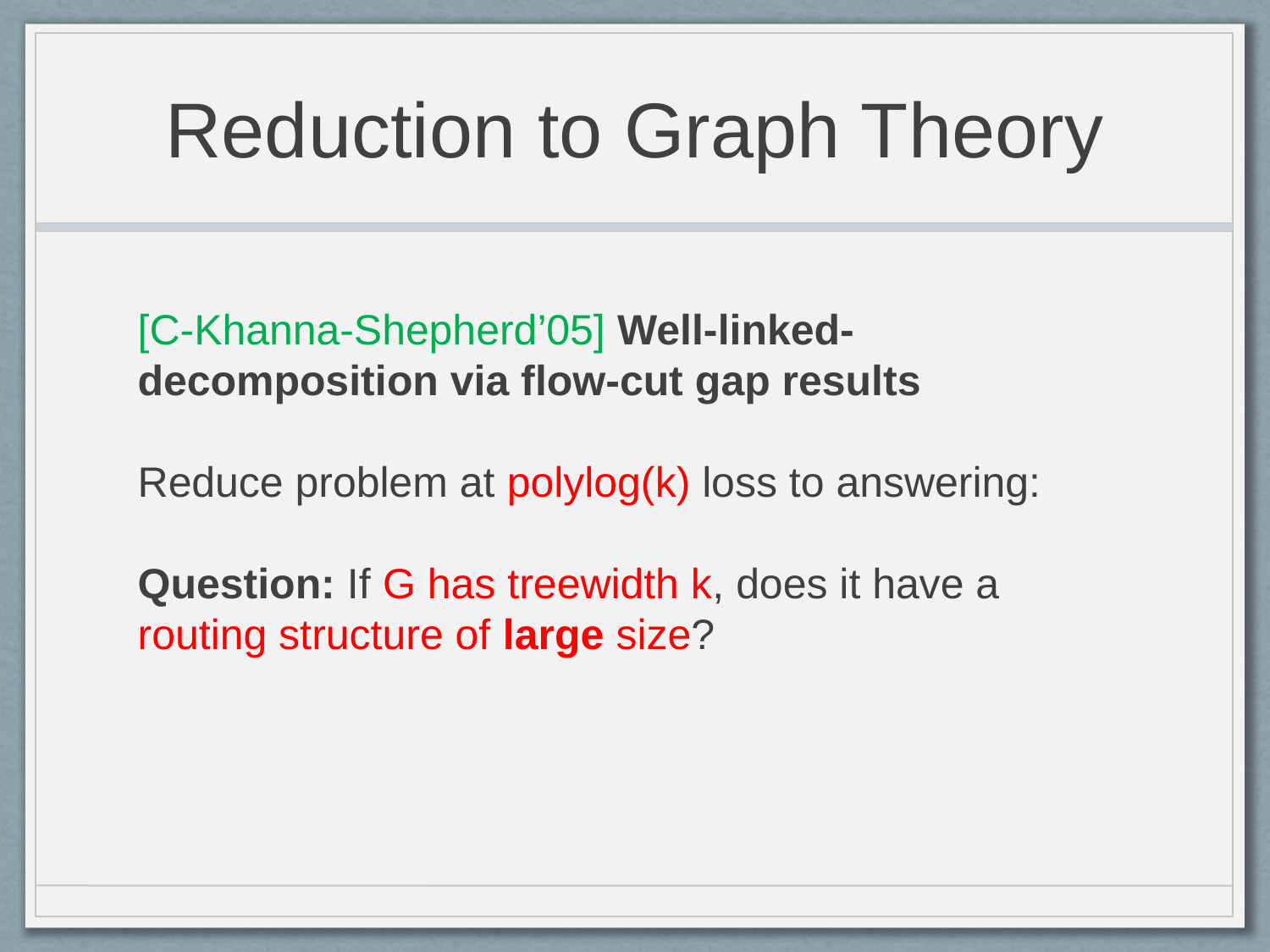

# Reduction to Graph Theory
[C-Khanna-Shepherd’05] Well-linked-decomposition via flow-cut gap results

Reduce problem at polylog(k) loss to answering:

Question: If G has treewidth k, does it have a routing structure of large size?